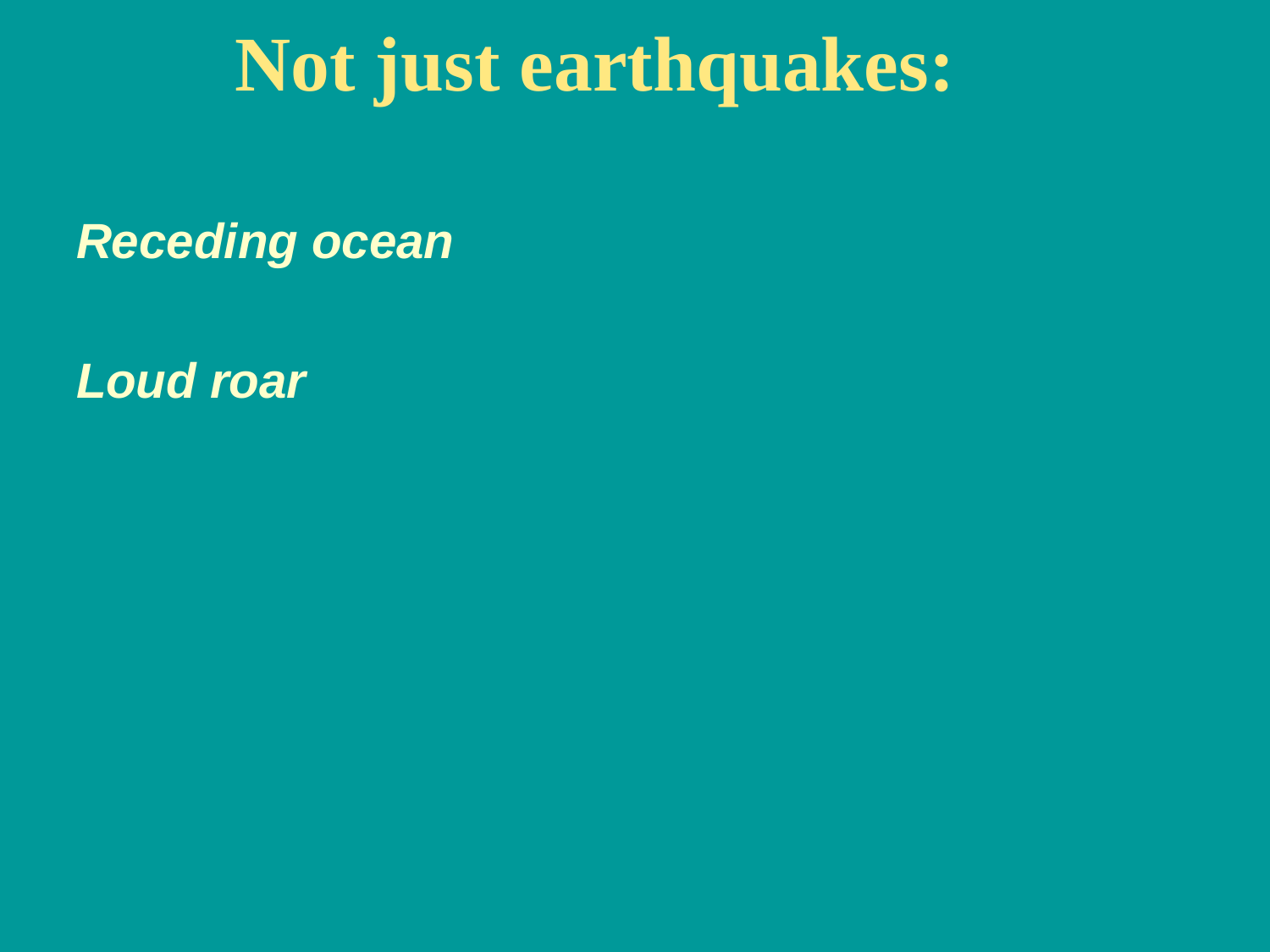

# Not just earthquakes:
Receding ocean

Loud roar